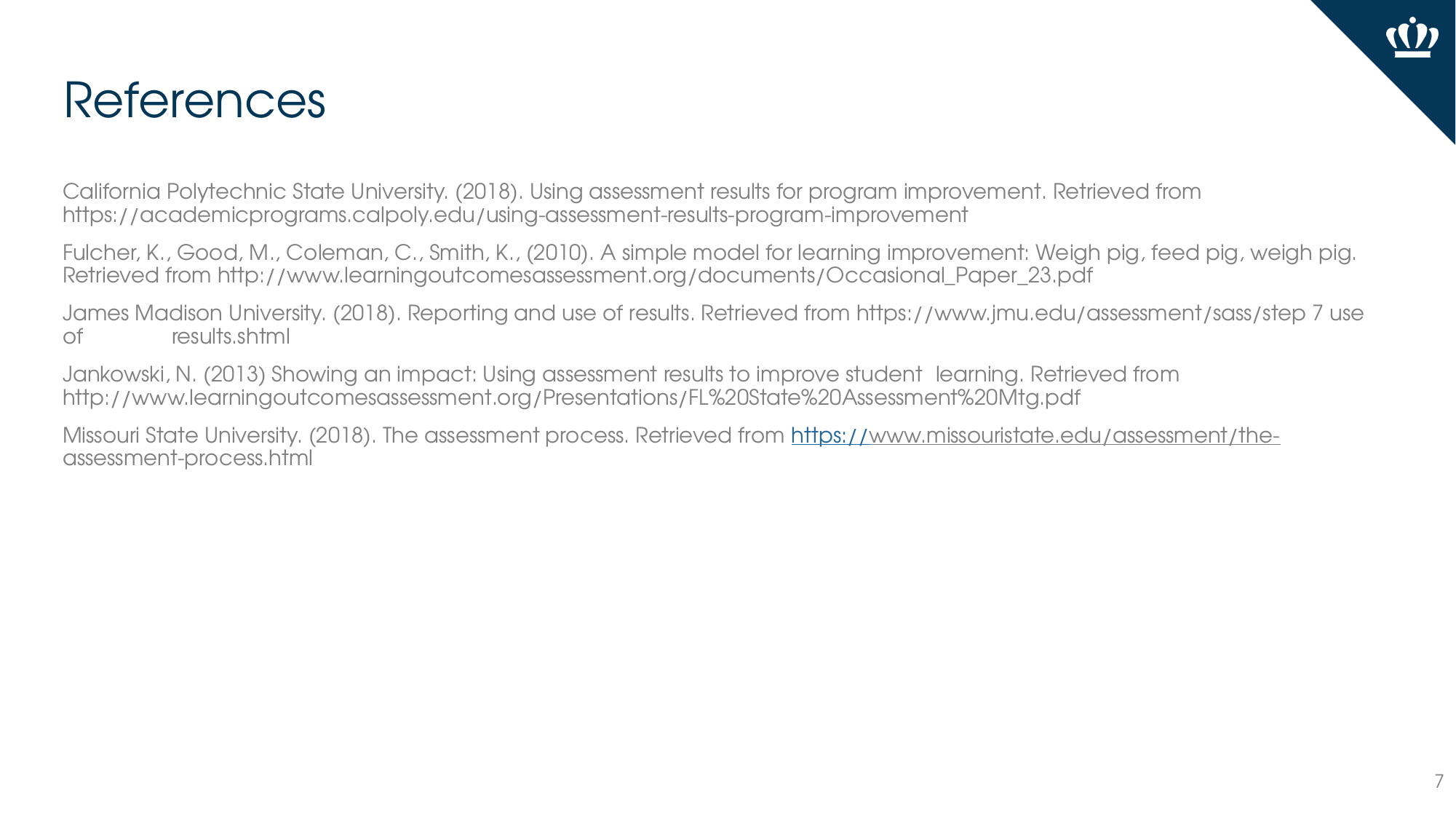

# References
California Polytechnic State University. (2018). Using assessment results for program improvement. Retrieved from 	https://academicprograms.calpoly.edu/using-assessment-results-program-improvement
Fulcher, K., Good, M., Coleman, C., Smith, K., (2010). A simple model for learning improvement: Weigh pig, feed pig, weigh pig. 	Retrieved from http://www.learningoutcomesassessment.org/documents/Occasional_Paper_23.pdf
James Madison University. (2018). Reporting and use of results. Retrieved from https://www.jmu.edu/assessment/sass/step 7 use of 	results.shtml
Jankowski, N. (2013) Showing an impact: Using assessment results to improve student 	learning. Retrieved from 	http://www.learningoutcomesassessment.org/Presentations/FL%20State%20Assessment%20Mtg.pdf
Missouri State University. (2018). The assessment process. Retrieved from https://www.missouristate.edu/assessment/the-	assessment-process.html

7